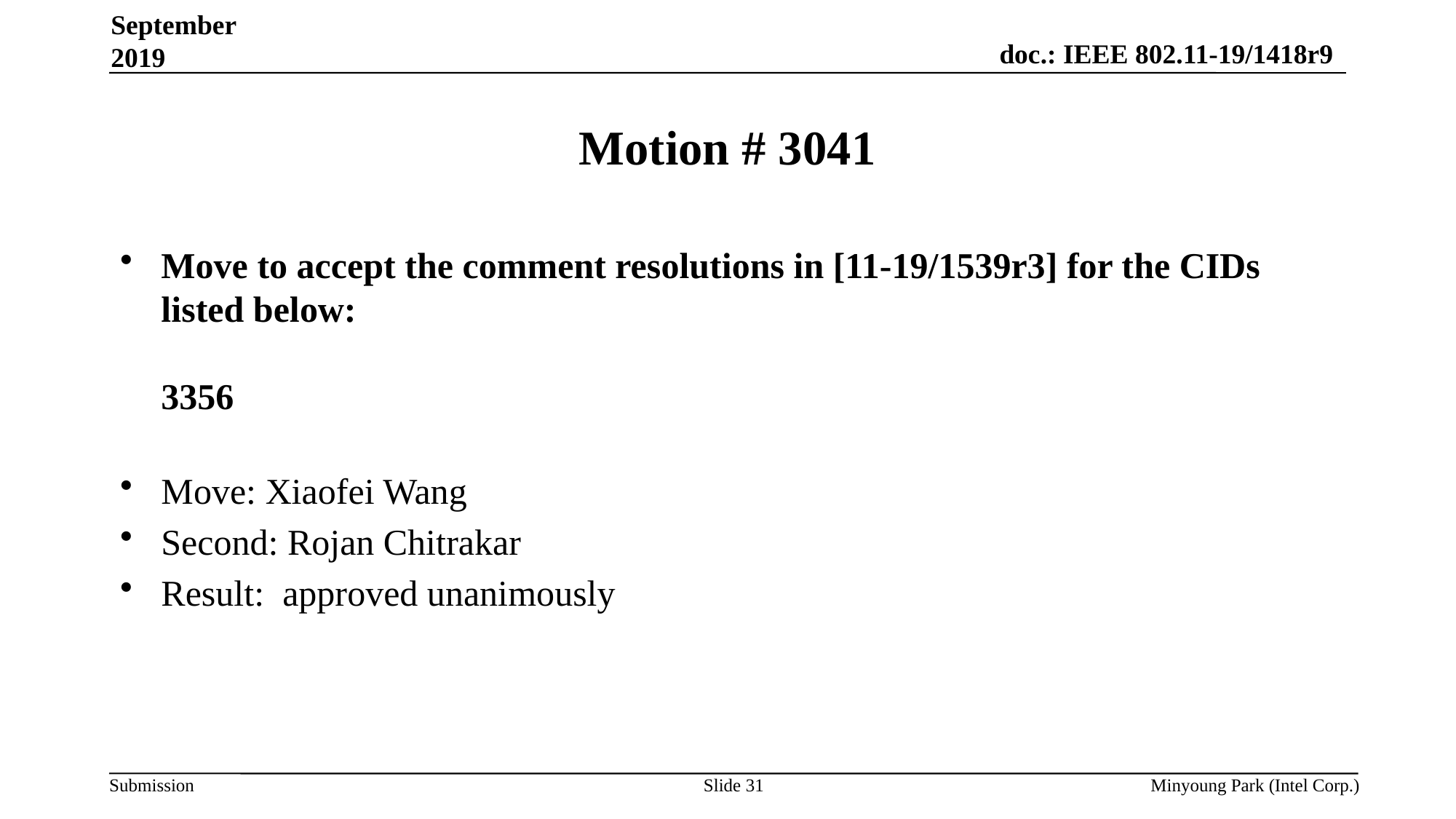

September 2019
# Motion # 3041
Move to accept the comment resolutions in [11-19/1539r3] for the CIDs listed below:
3356
Move: Xiaofei Wang
Second: Rojan Chitrakar
Result:  approved unanimously

Slide 31
Minyoung Park (Intel Corp.)